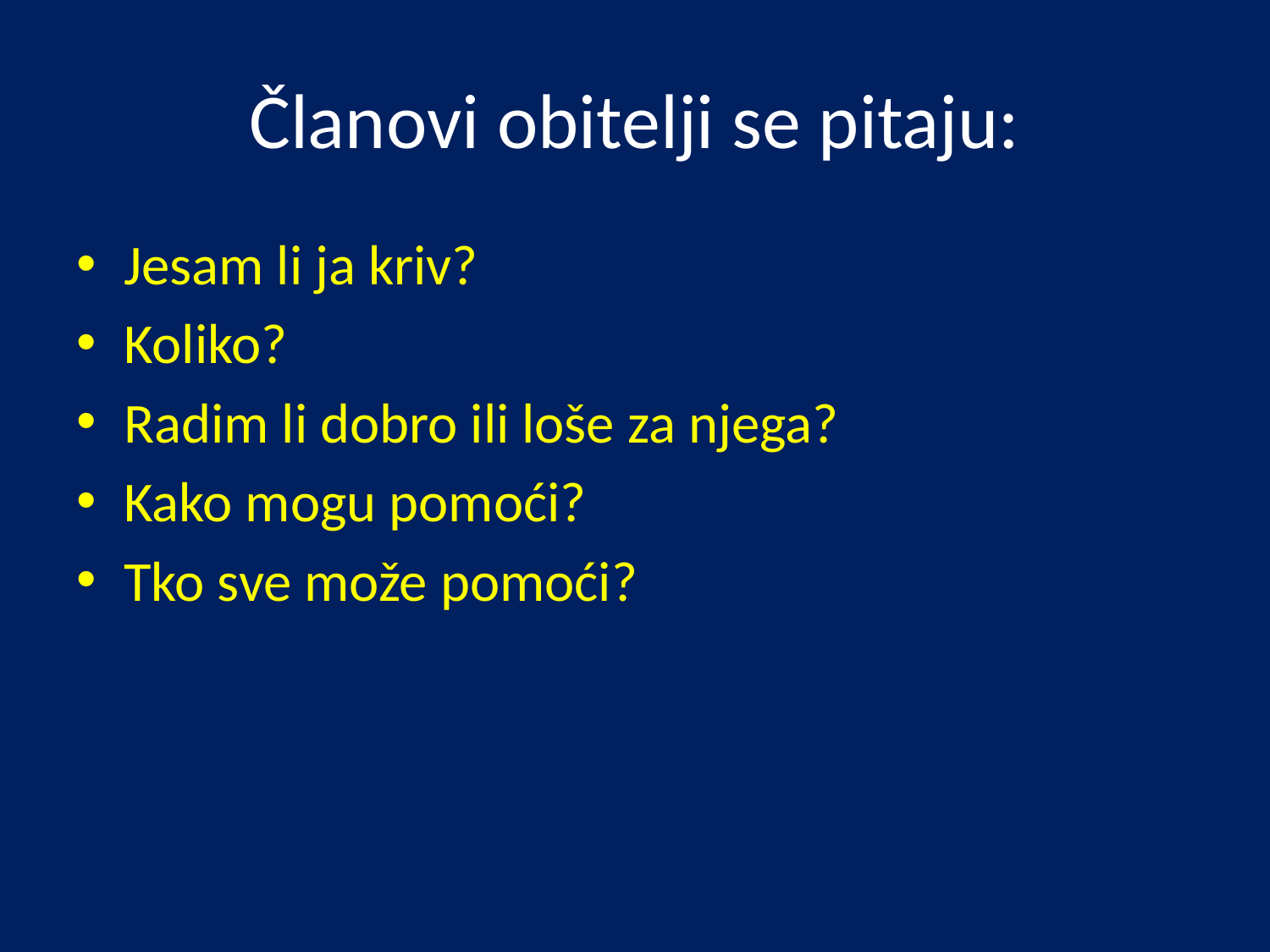

# Članovi obitelji se pitaju:
Jesam li ja kriv?
Koliko?
Radim li dobro ili loše za njega?
Kako mogu pomoći?
Tko sve može pomoći?